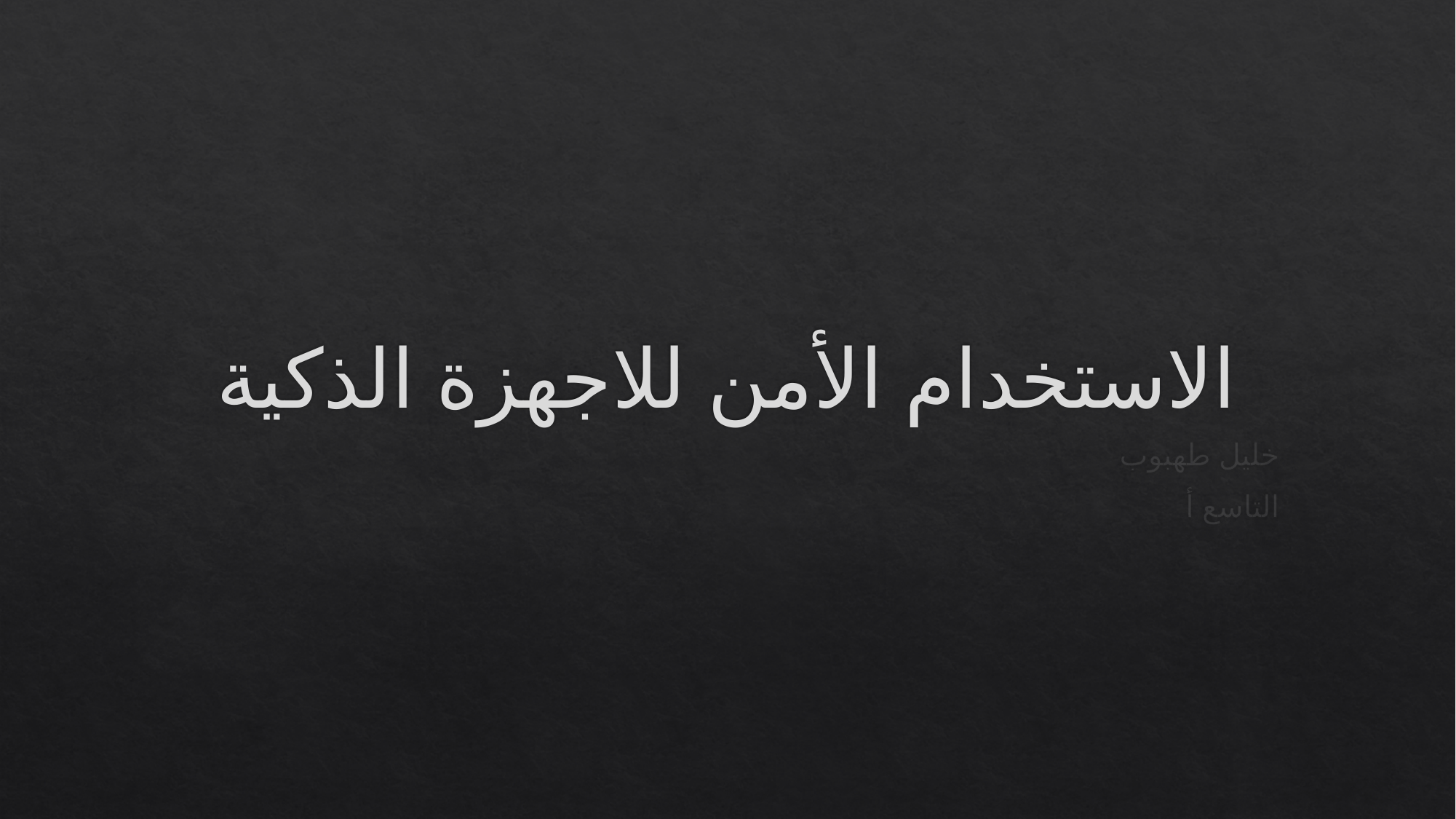

# الاستخدام الأمن للاجهزة الذكية
خليل طهبوب
التاسع أ